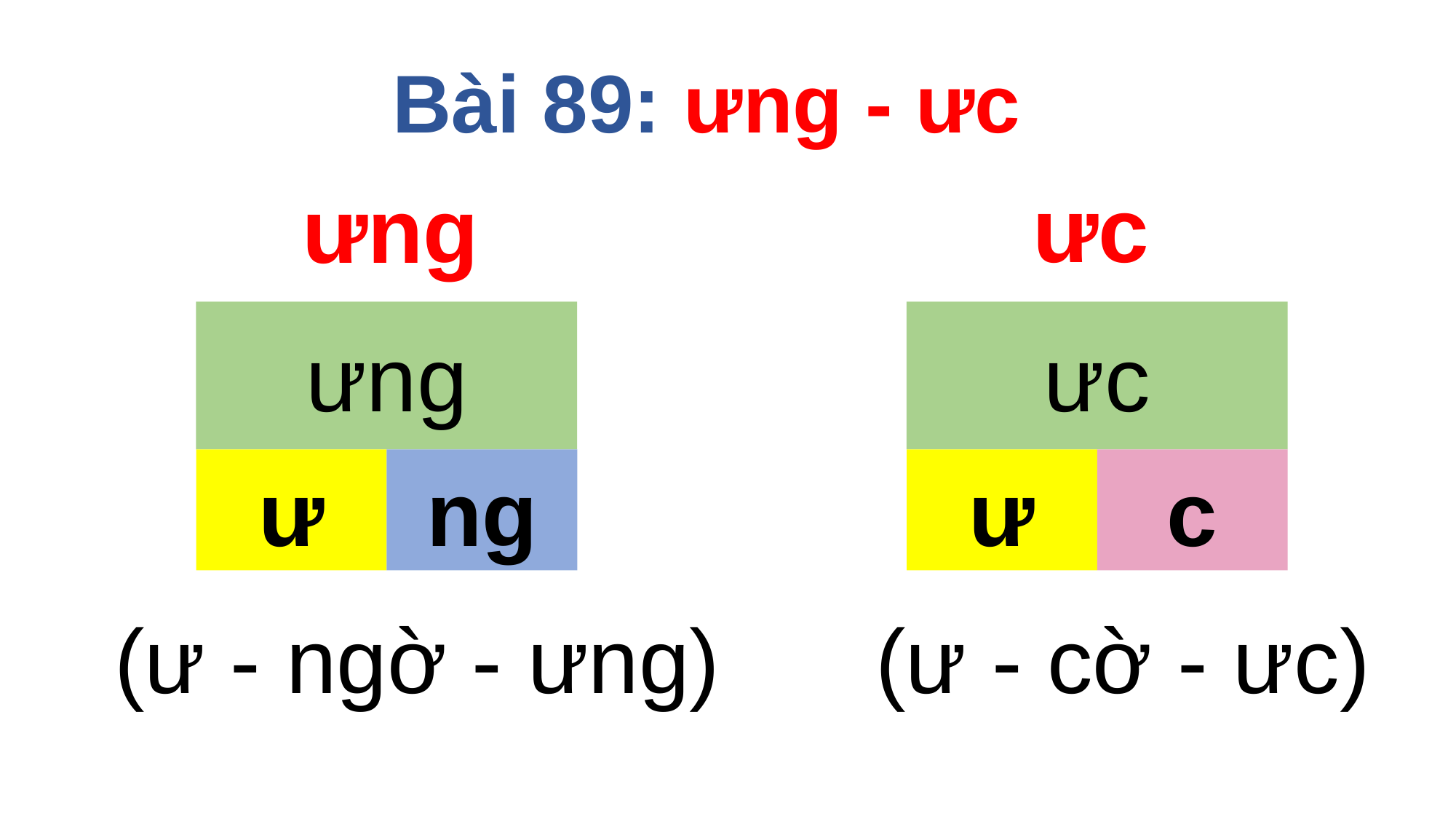

Bài 89: ưng - ưc
ưc
ưng
ưng
ư
ng
ưc
ư
c
(ư - cờ - ưc)
(ư - ngờ - ưng)